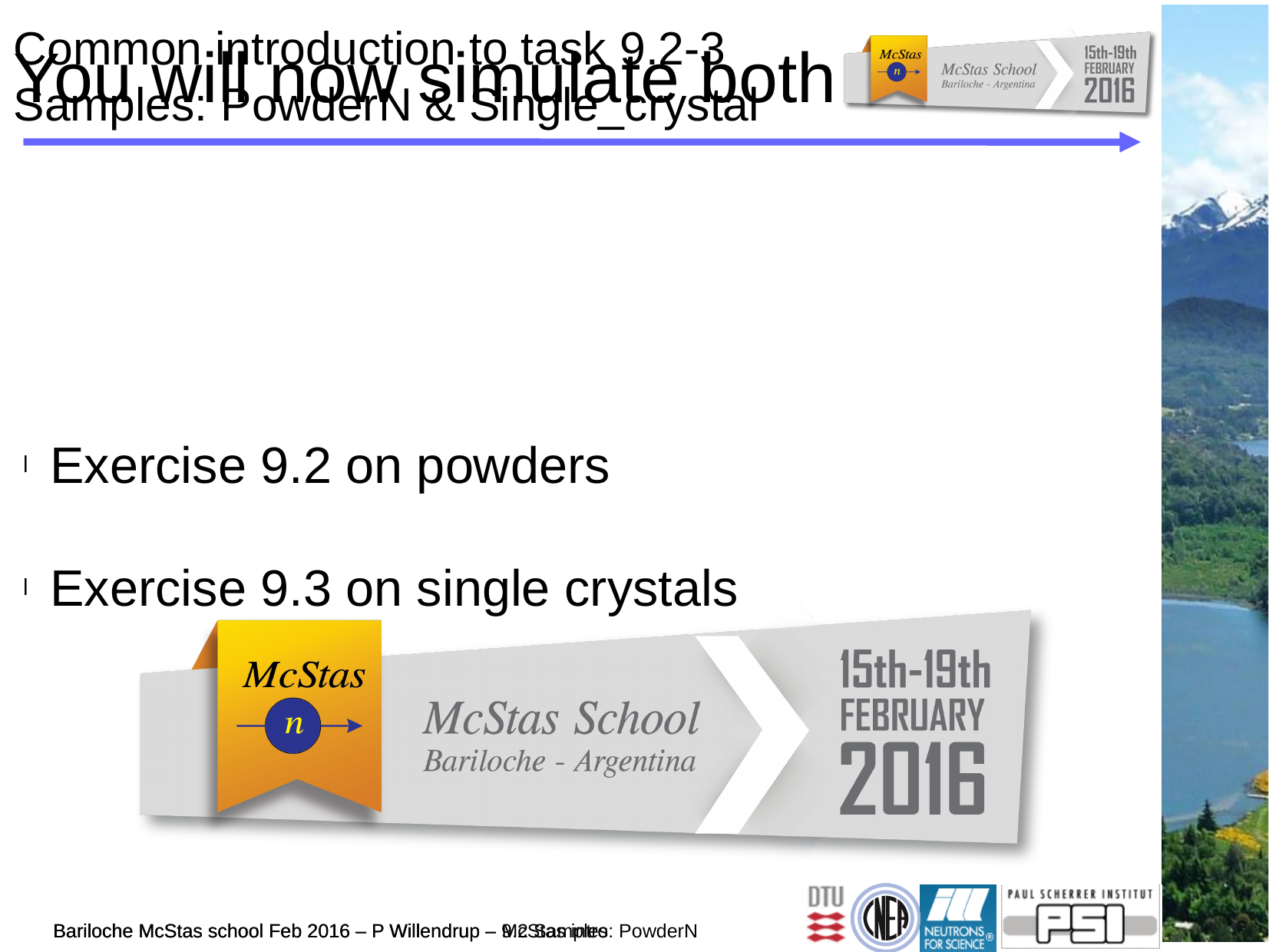

You will now simulate both
Exercise 9.2 on powders

Exercise 9.3 on single crystals